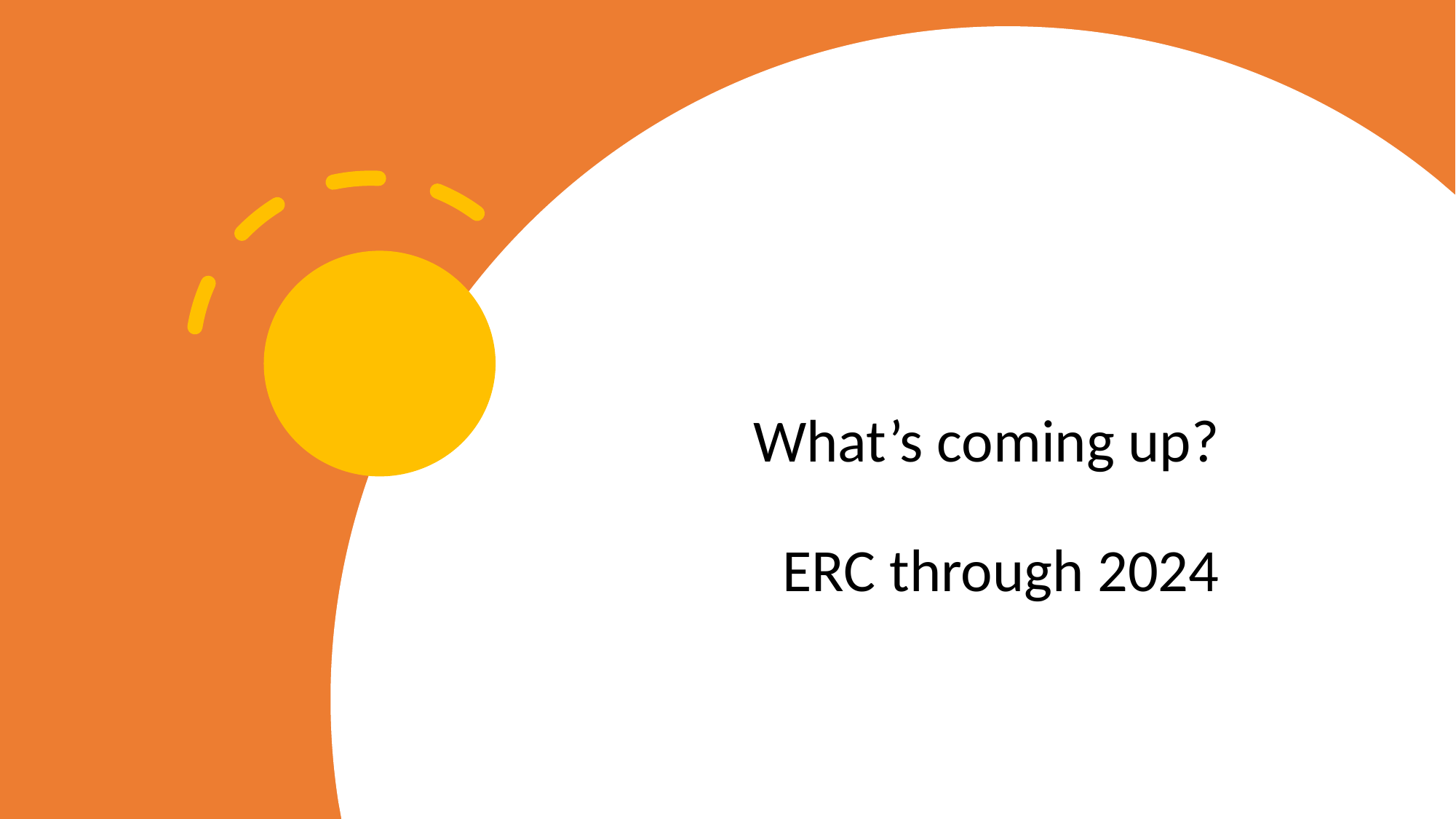

# What’s coming up? ERC through 2024